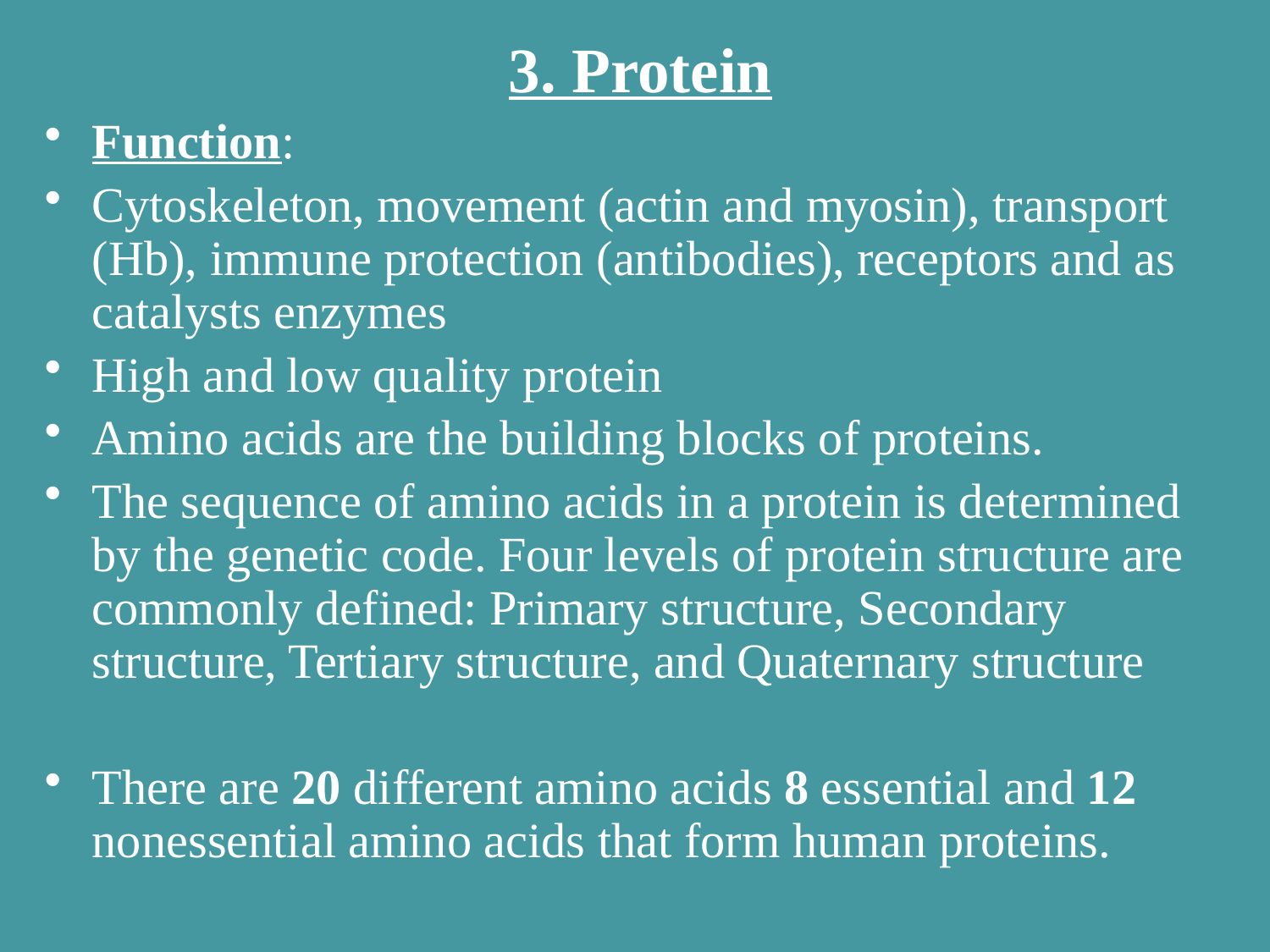

3. Protein
Function:
Cytoskeleton, movement (actin and myosin), transport (Hb), immune protection (antibodies), receptors and as catalysts enzymes
High and low quality protein
Amino acids are the building blocks of proteins.
The sequence of amino acids in a protein is determined by the genetic code. Four levels of protein structure are commonly defined: Primary structure, Secondary structure, Tertiary structure, and Quaternary structure

There are 20 different amino acids 8 essential and 12 nonessential amino acids that form human proteins.